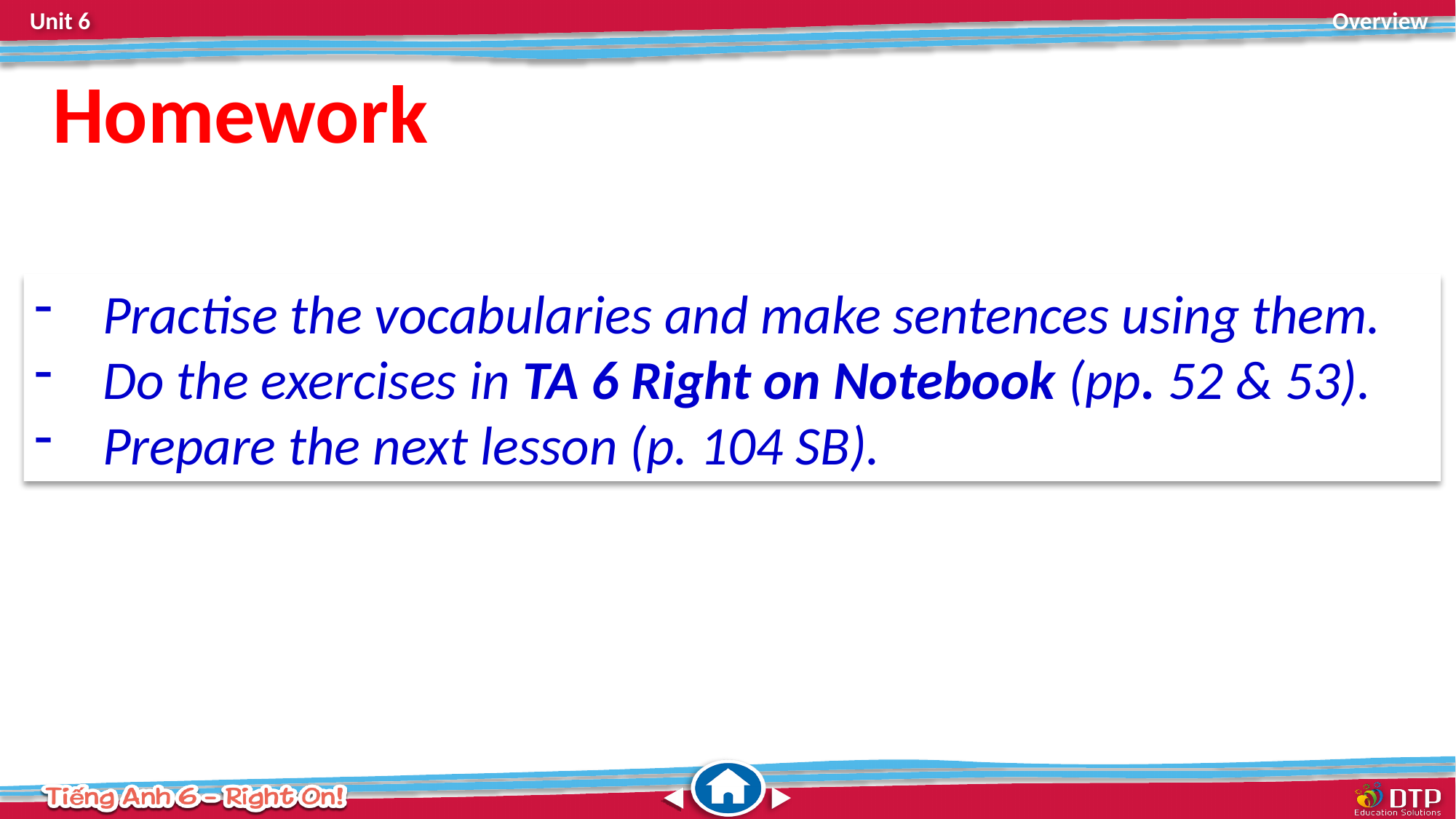

Homework
Practise the vocabularies and make sentences using them.
Do the exercises in TA 6 Right on Notebook (pp. 52 & 53).
Prepare the next lesson (p. 104 SB).